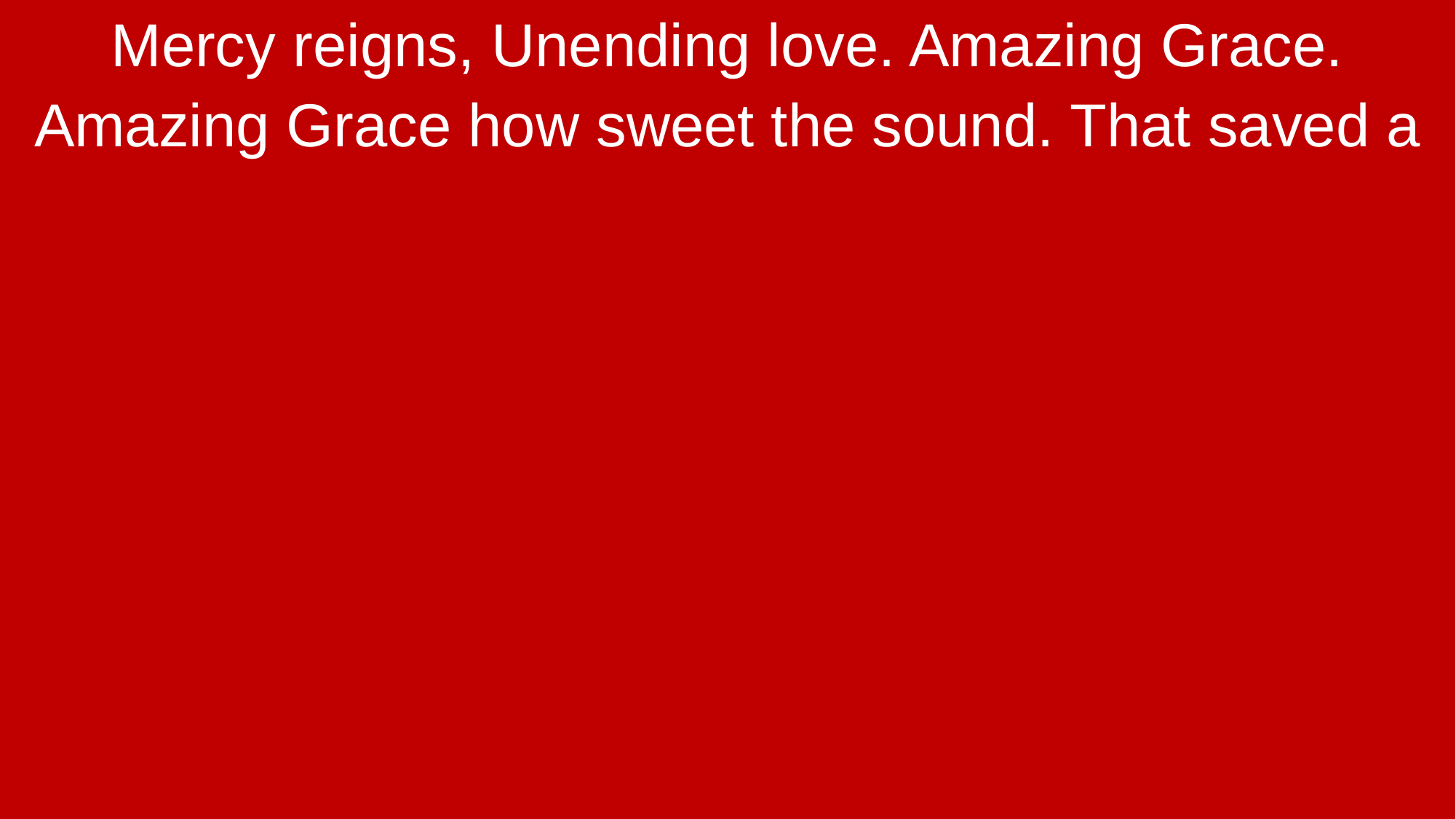

Mercy reigns, Unending love. Amazing Grace.
Amazing Grace how sweet the sound. That saved a